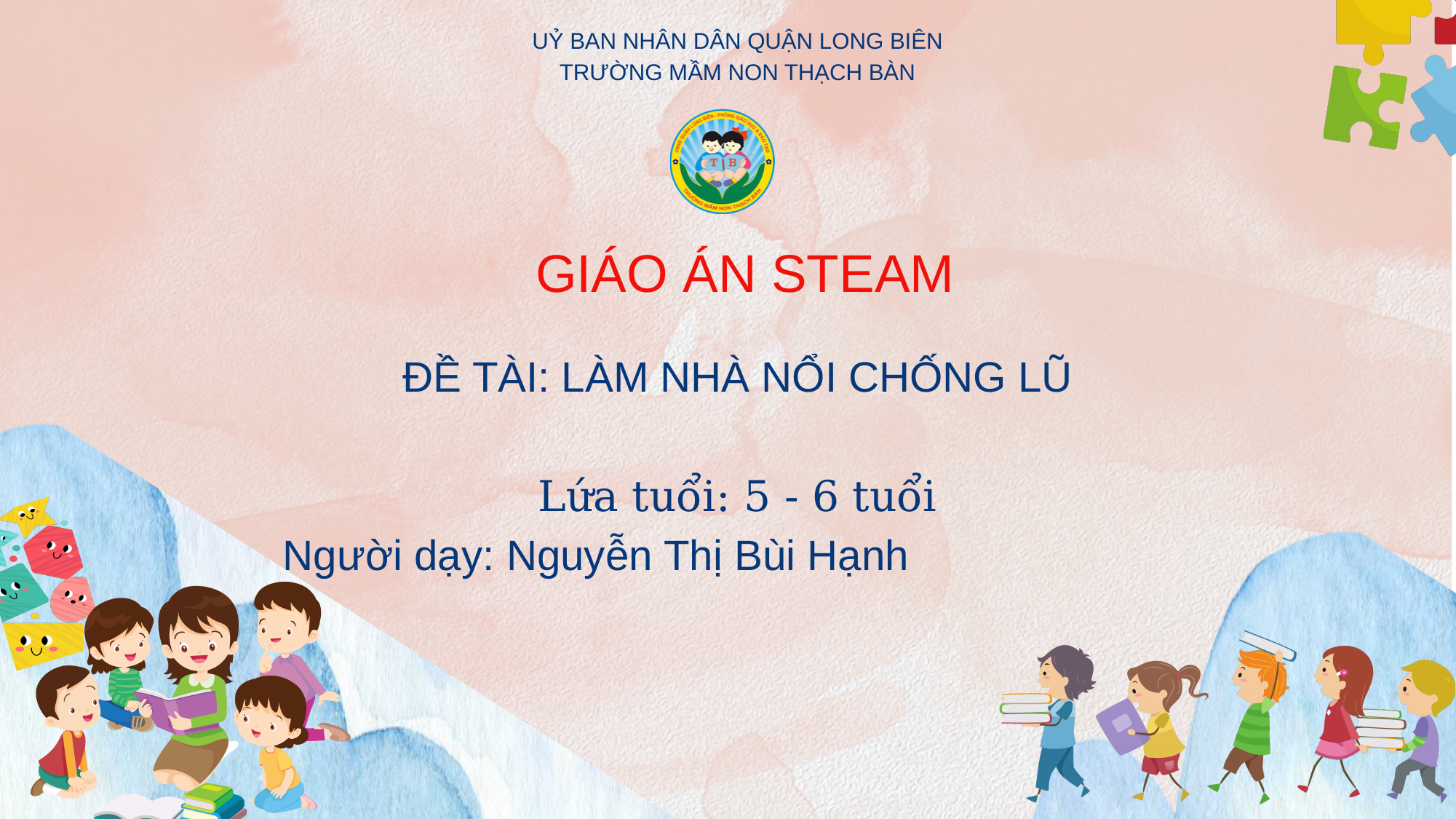

UỶ BAN NHÂN DÂN QUẬN LONG BIÊN
TRƯỜNG MẦM NON THẠCH BÀN

GIÁO ÁN STEAM
ĐỀ TÀI: LÀM NHÀ NỔI CHỐNG LŨ

Lứa tuổi: 5 - 6 tuổi
Người dạy: Nguyễn Thị Bùi Hạnh